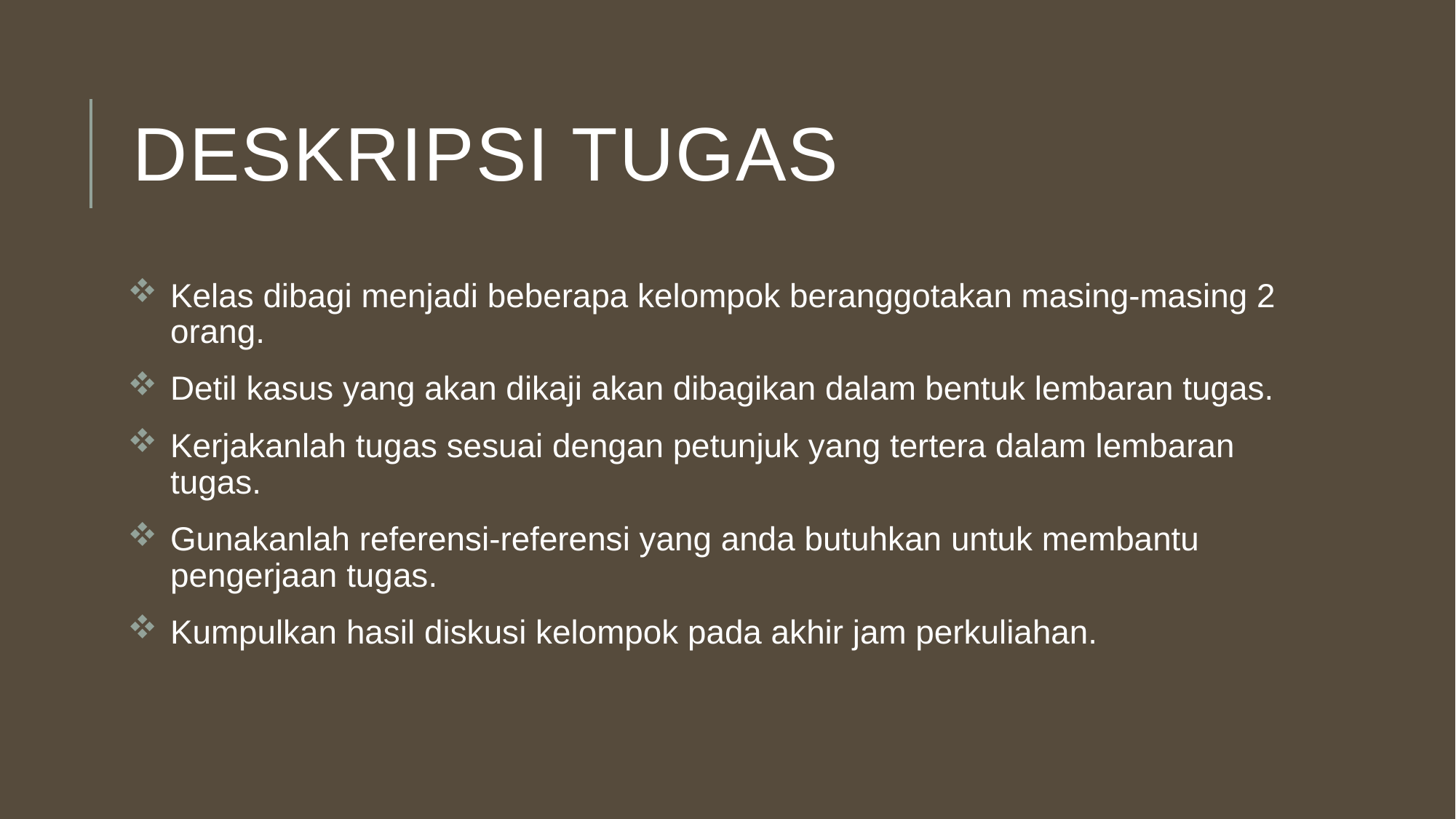

# Deskripsi tugas
Kelas dibagi menjadi beberapa kelompok beranggotakan masing-masing 2 orang.
Detil kasus yang akan dikaji akan dibagikan dalam bentuk lembaran tugas.
Kerjakanlah tugas sesuai dengan petunjuk yang tertera dalam lembaran tugas.
Gunakanlah referensi-referensi yang anda butuhkan untuk membantu pengerjaan tugas.
Kumpulkan hasil diskusi kelompok pada akhir jam perkuliahan.